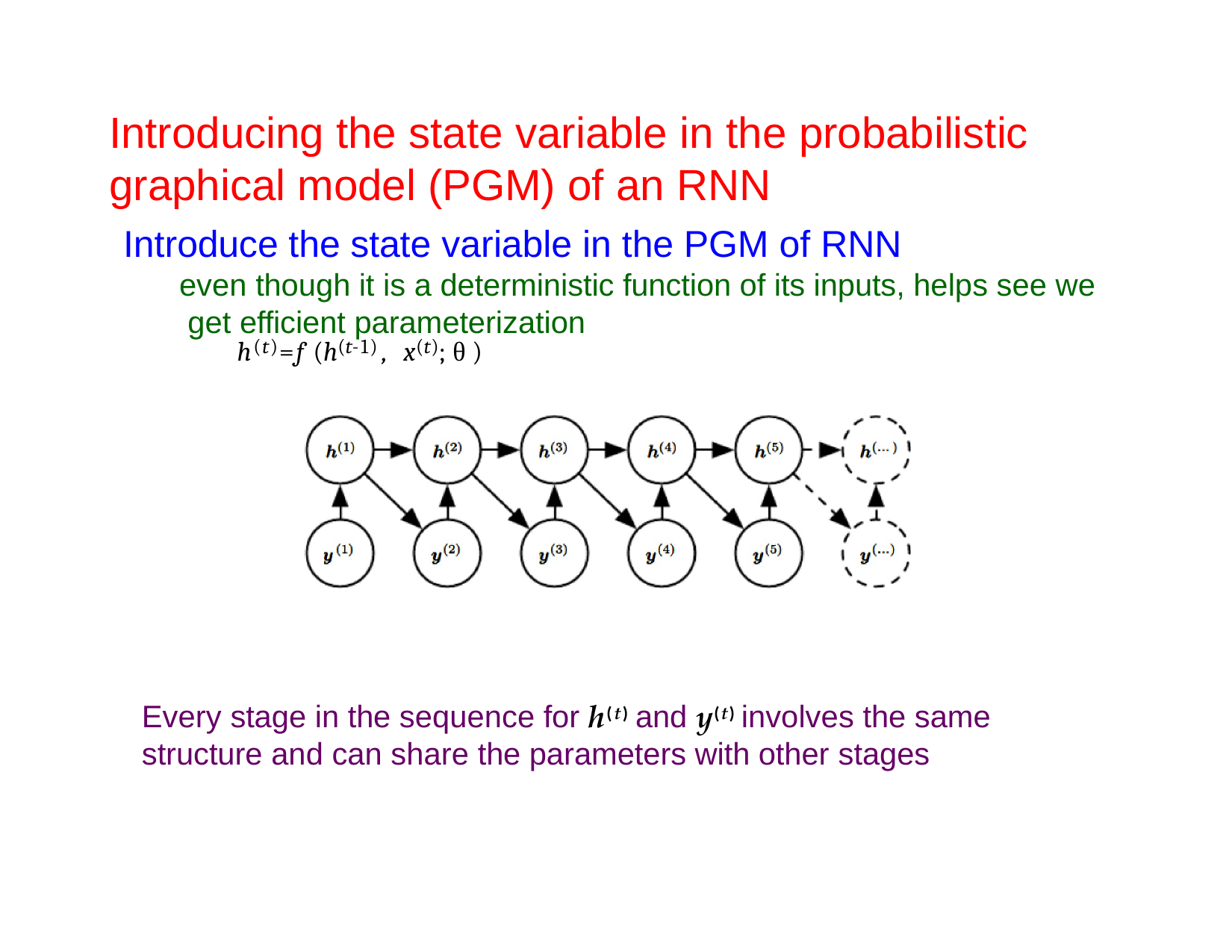

# Introducing the state variable in the probabilistic graphical model (PGM) of an RNN
Introduce the state variable in the PGM of RNN
even though it is a deterministic function of its inputs, helps see we  get efficient parameterization
h(t)=f (h(t-1) , x(t); θ )

Every stage in the sequence for h(t) and y(t) involves the same  structure and can share the parameters with other stages